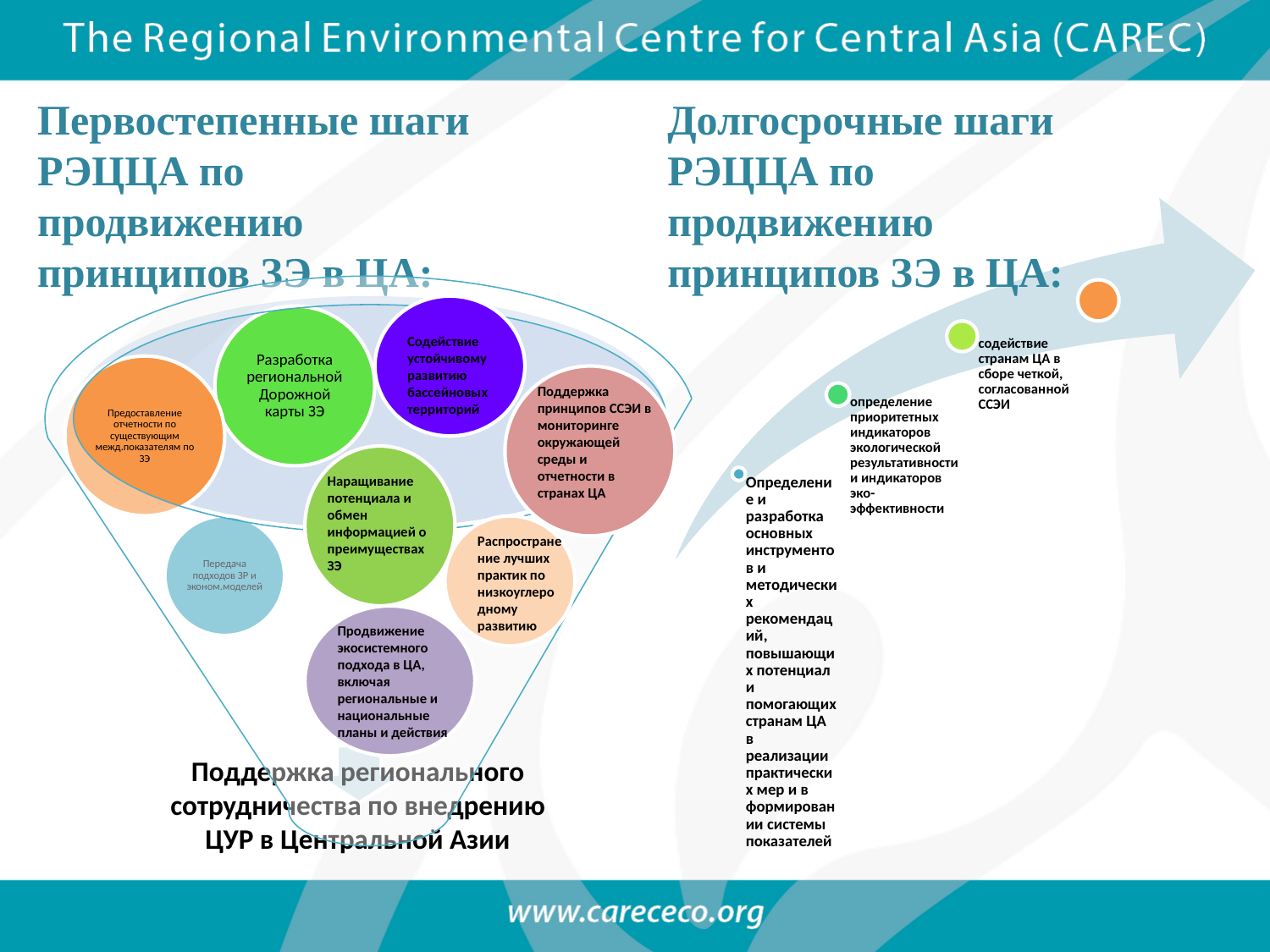

Определение и разработка основных инструментов и методических рекомендаций, повышающих потенциал и помогающих странам ЦА  в реализации практических мер и в формировании системы показателей
определение приоритетных индикаторов экологической результативности и индикаторов эко-эффективности
содействие странам ЦА в сборе четкой, согласованной ССЭИ

Первостепенные шаги РЭЦЦА по продвижению принципов ЗЭ в ЦА:

Долгосрочные шаги РЭЦЦА по продвижению принципов ЗЭ в ЦА:

Поддержка регионального сотрудничества по внедрению ЦУР в Центральной Азии

Передача подходов ЗР и эконом.моделей
Разработка региональной Дорожной карты ЗЭ
Предоставление отчетности по существующим межд.показателям по ЗЭ

Содействие устойчивому развитию бассейновых территорий

Поддержка принципов ССЭИ в мониторинге окружающей среды и отчетности в странах ЦА

Наращивание потенциала и обмен информацией о преимуществах ЗЭ

Распространение лучших практик по низкоуглеродному развитию

Продвижение экосистемного подхода в ЦА, включая региональные и национальные планы и действия